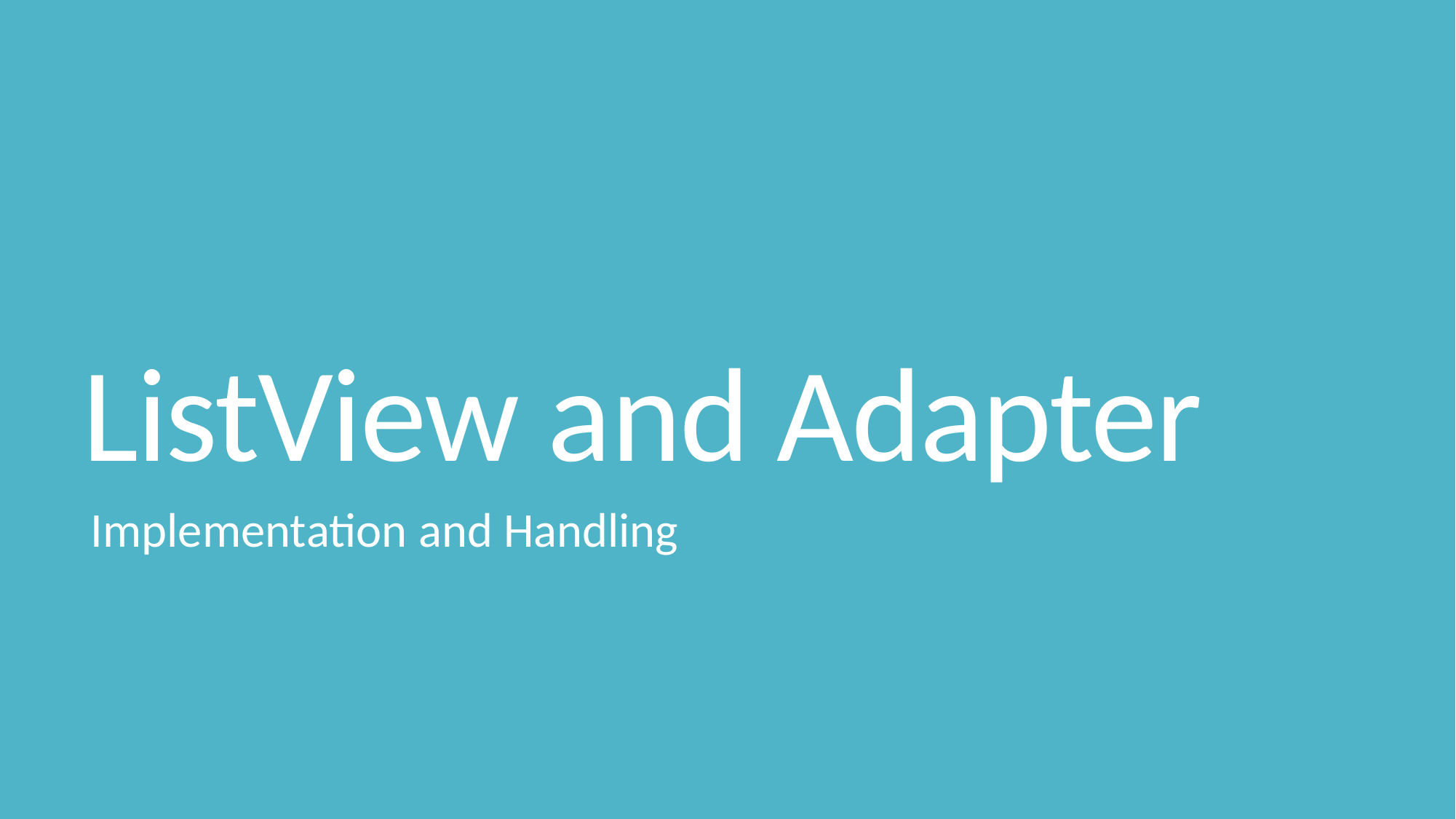

# ListView and Adapter
Implementation and Handling